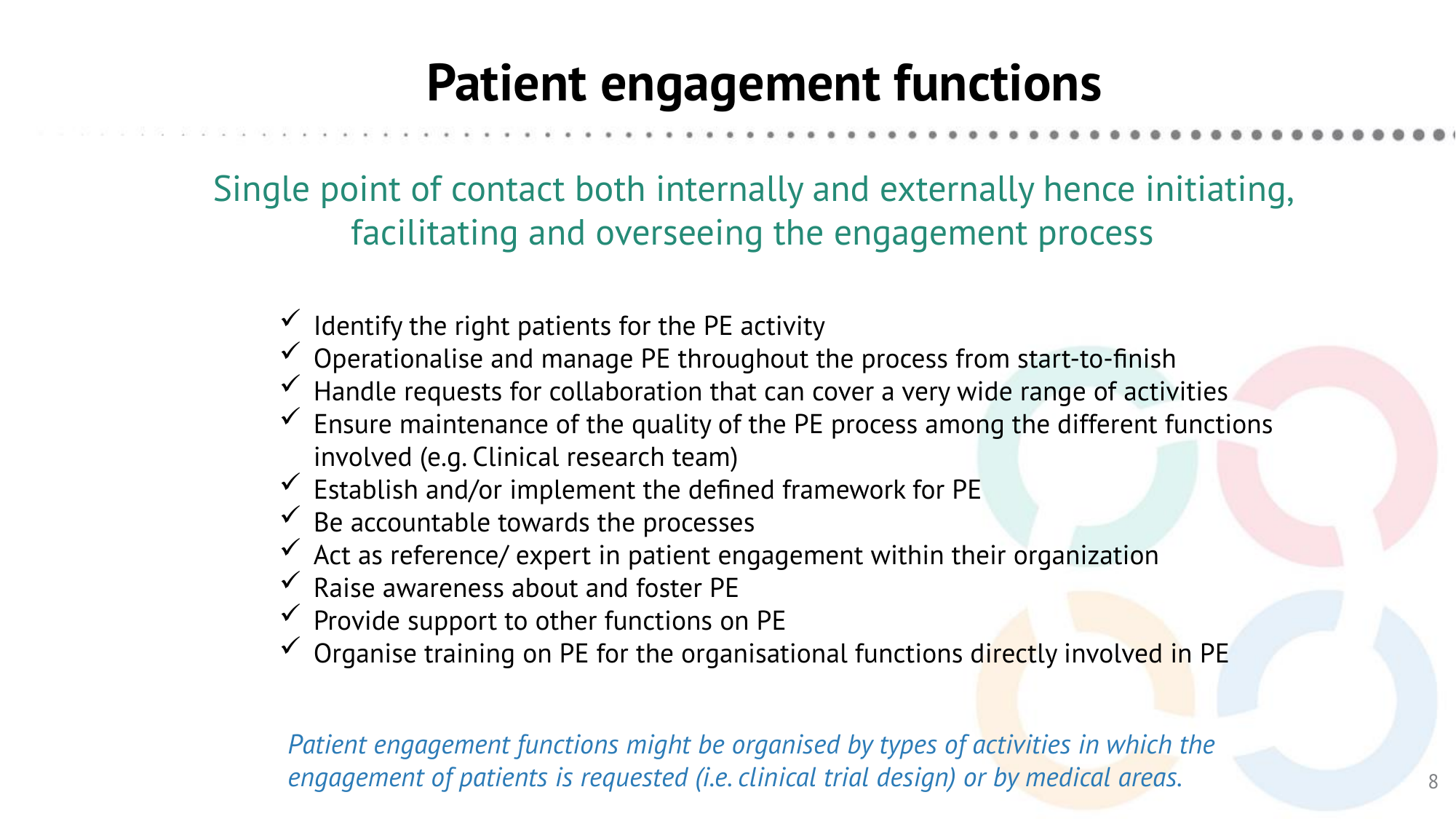

# Patient engagement functions
Single point of contact both internally and externally hence initiating, facilitating and overseeing the engagement process
Identify the right patients for the PE activity
Operationalise and manage PE throughout the process from start-to-finish
Handle requests for collaboration that can cover a very wide range of activities
Ensure maintenance of the quality of the PE process among the different functions involved (e.g. Clinical research team)
Establish and/or implement the defined framework for PE
Be accountable towards the processes
Act as reference/ expert in patient engagement within their organization
Raise awareness about and foster PE
Provide support to other functions on PE
Organise training on PE for the organisational functions directly involved in PE

Patient engagement functions might be organised by types of activities in which the engagement of patients is requested (i.e. clinical trial design) or by medical areas.